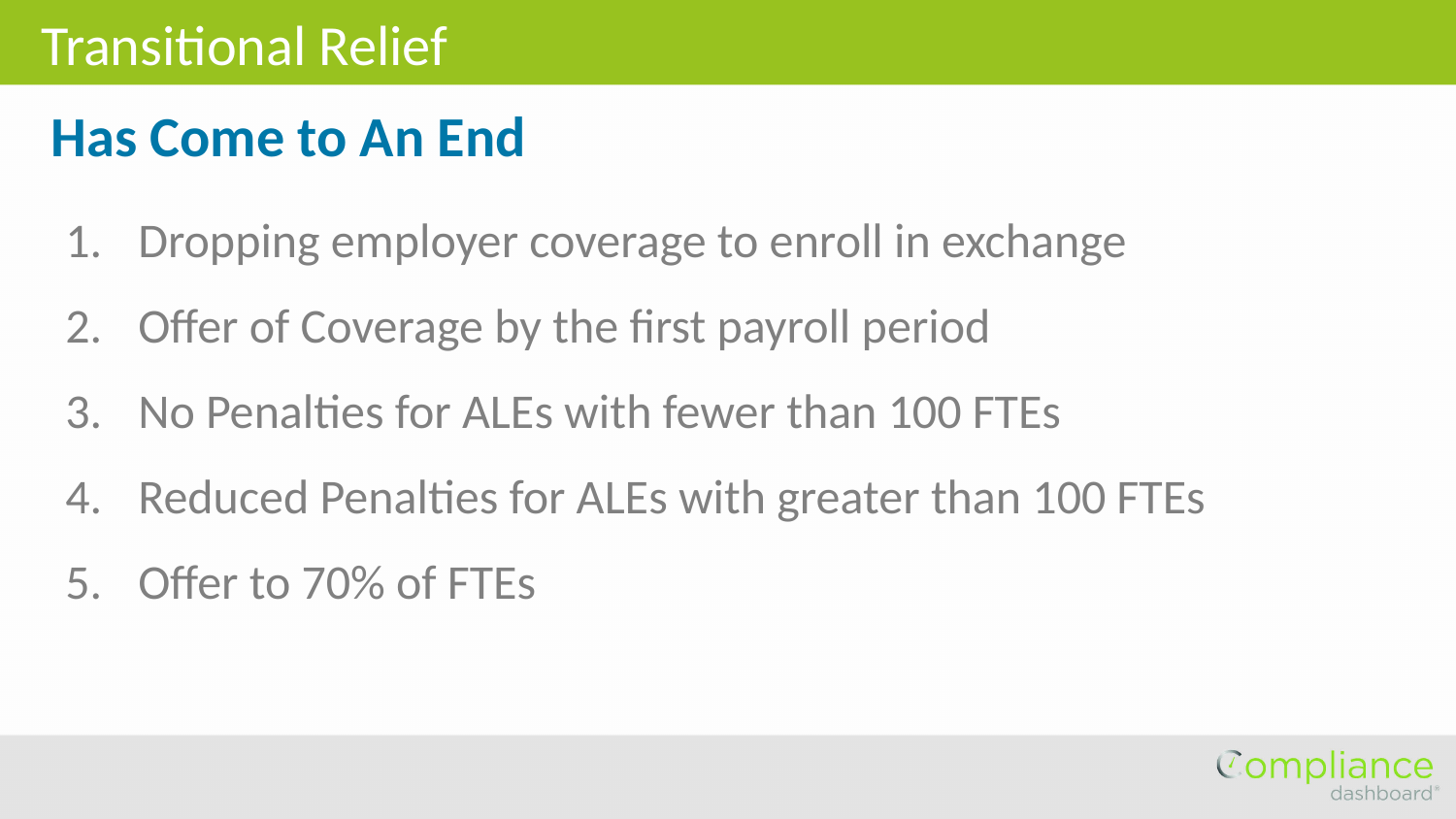

Transitional Relief
Has Come to An End
Dropping employer coverage to enroll in exchange
Offer of Coverage by the first payroll period
No Penalties for ALEs with fewer than 100 FTEs
Reduced Penalties for ALEs with greater than 100 FTEs
Offer to 70% of FTEs